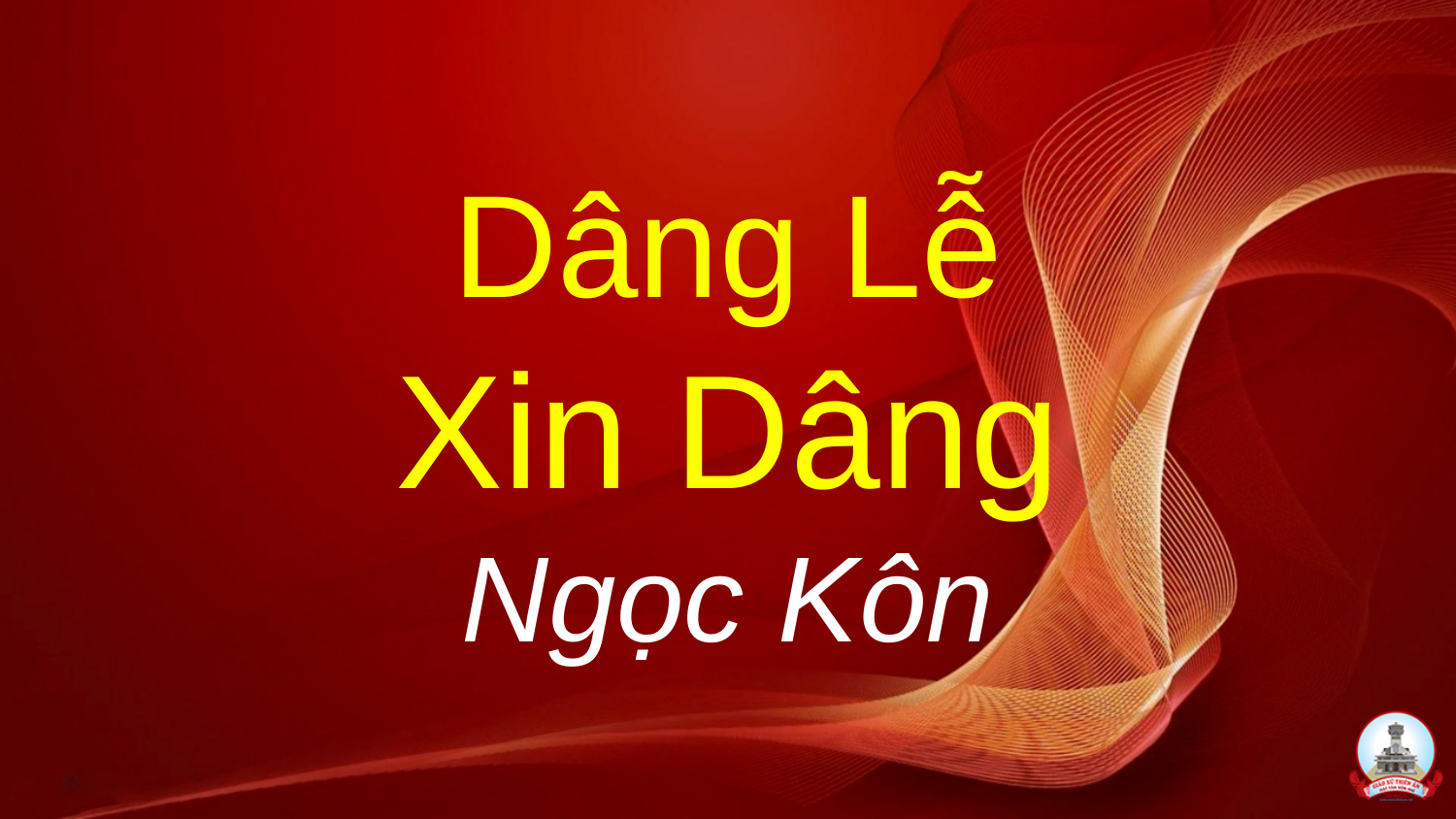

# Dâng Lễ Xin Dâng Ngọc Kôn